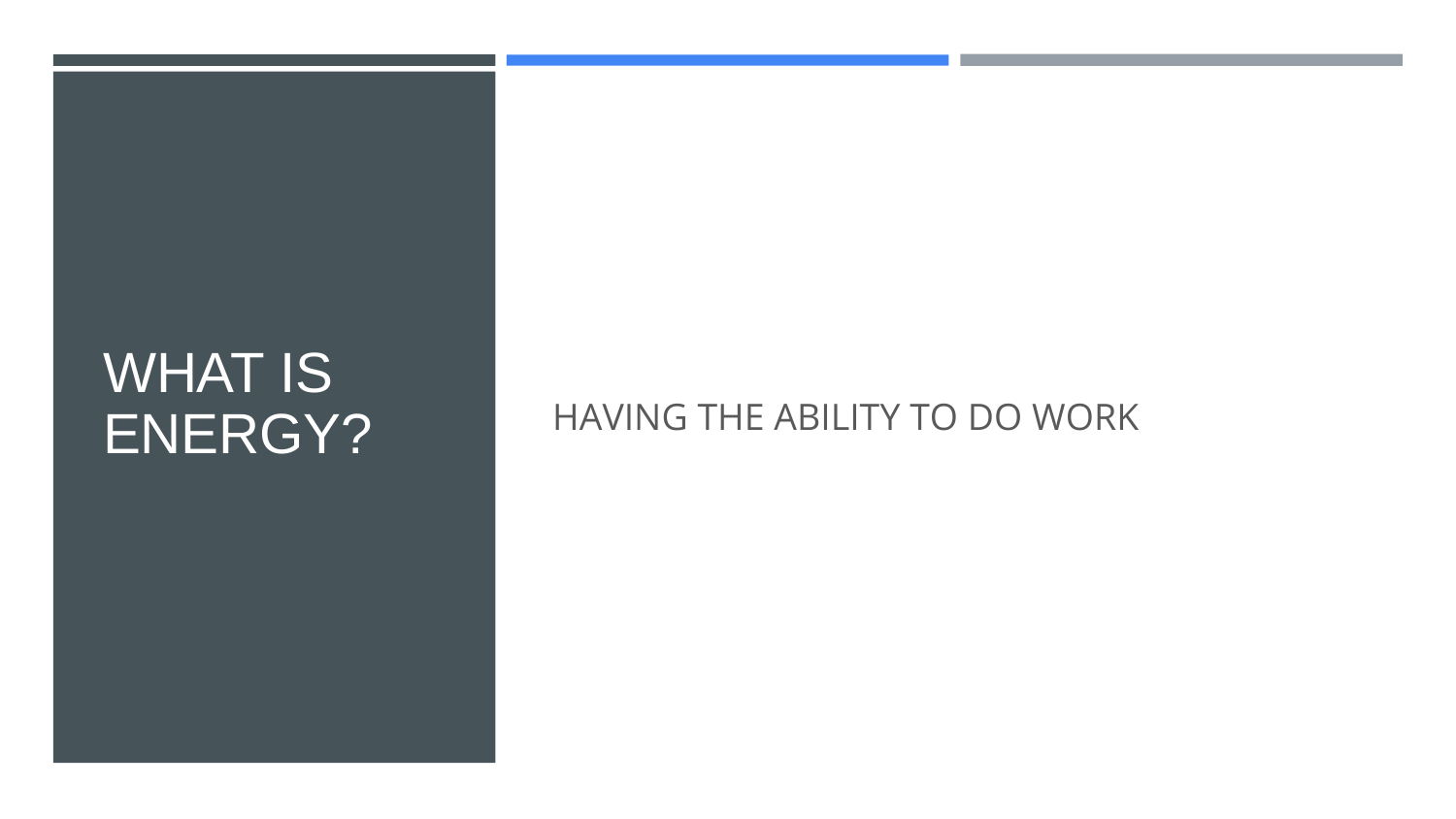

# WHAT IS ENERGY?
HAVING THE ABILITY TO DO WORK